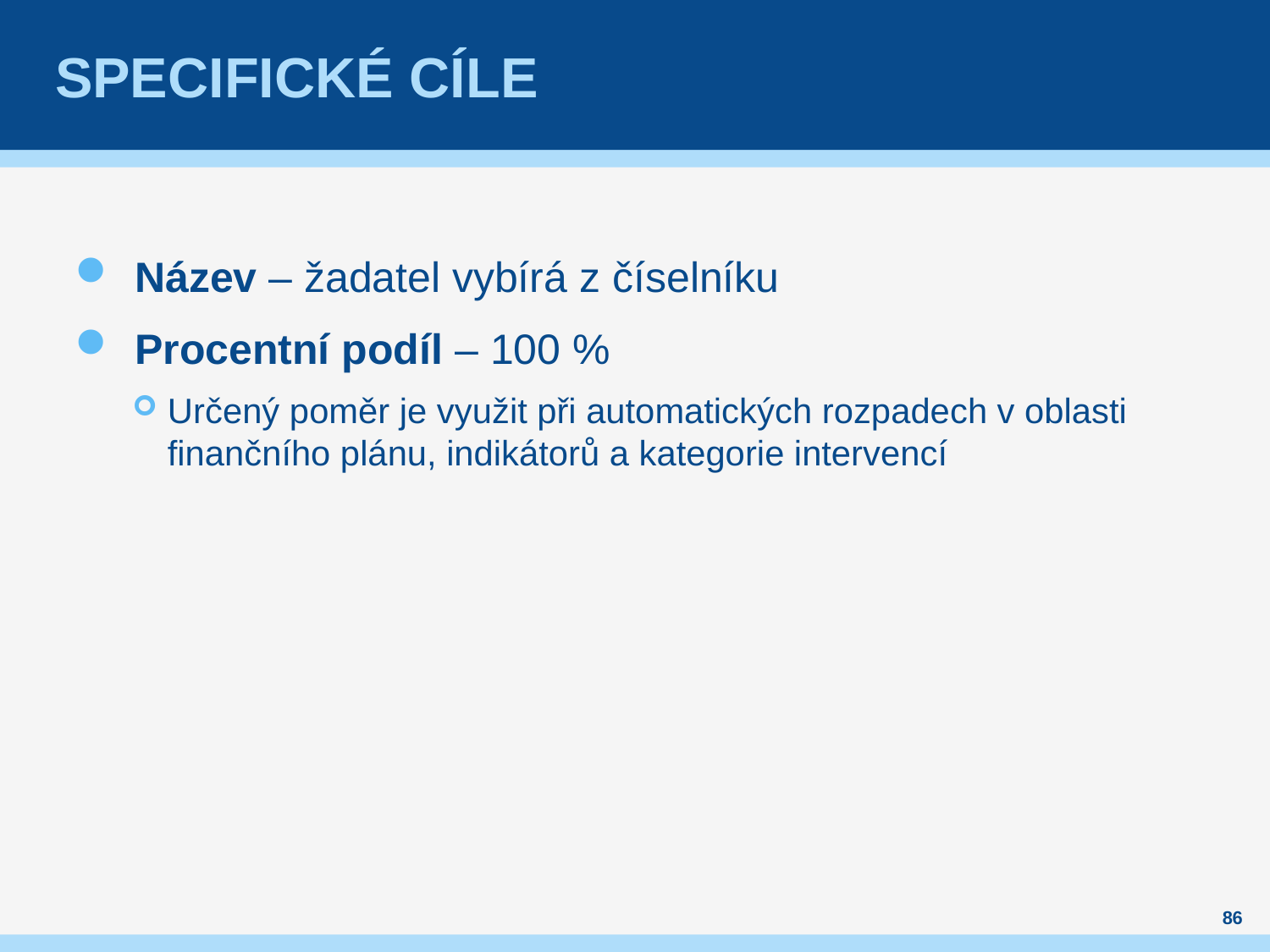

# Specifické cíle
Název – žadatel vybírá z číselníku
Procentní podíl – 100 %
Určený poměr je využit při automatických rozpadech v oblasti finančního plánu, indikátorů a kategorie intervencí
86